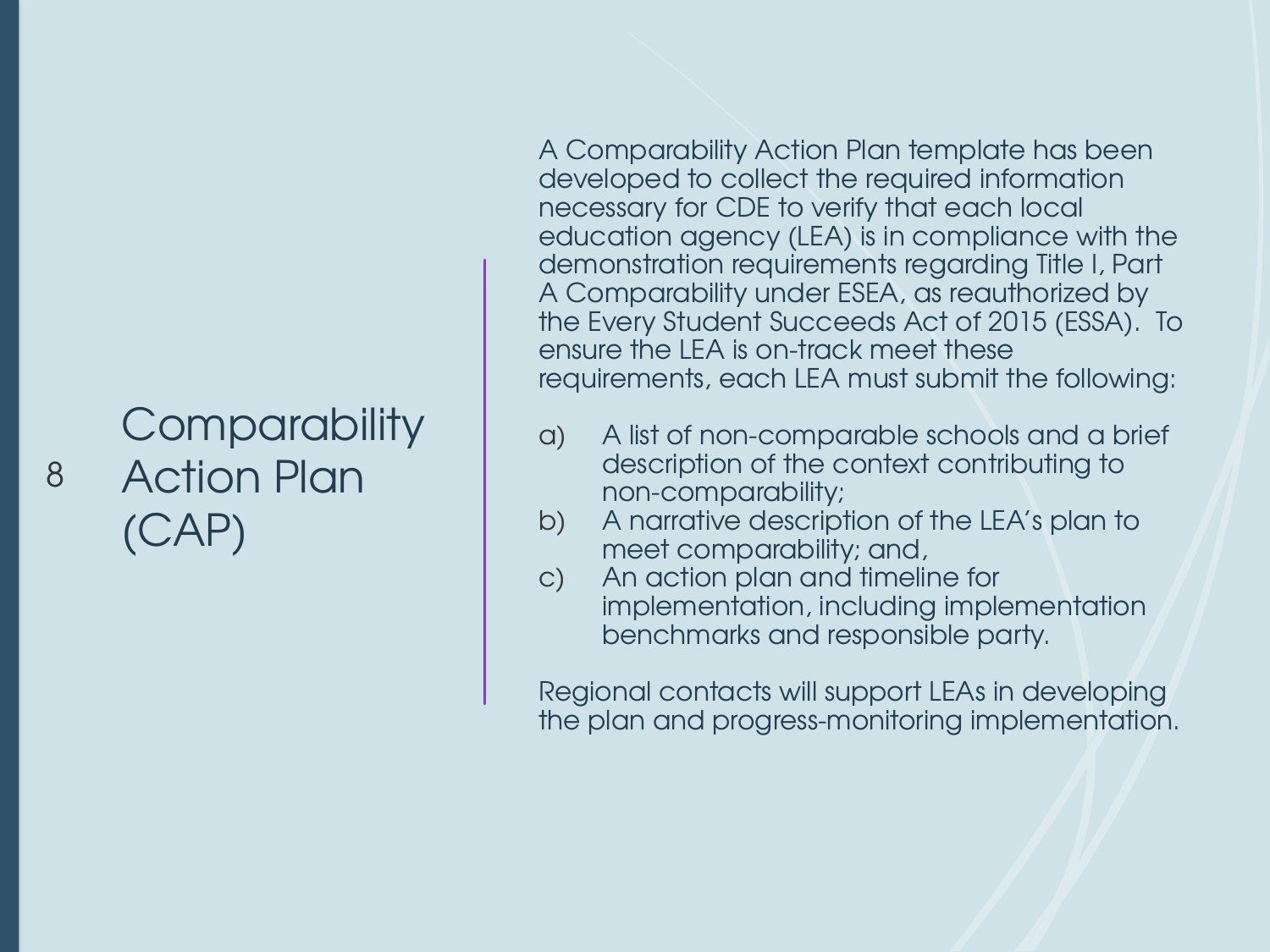

# Comparability Action Plan (CAP)
A Comparability Action Plan template has been developed to collect the required information necessary for CDE to verify that each local education agency (LEA) is in compliance with the demonstration requirements regarding Title I, Part A Comparability under ESEA, as reauthorized by the Every Student Succeeds Act of 2015 (ESSA).  To ensure the LEA is on-track meet these requirements, each LEA must submit the following:

A list of non-comparable schools and a brief description of the context contributing to non-comparability;
A narrative description of the LEA’s plan to meet comparability; and,
An action plan and timeline for implementation, including implementation benchmarks and responsible party.

Regional contacts will support LEAs in developing the plan and progress-monitoring implementation.

8